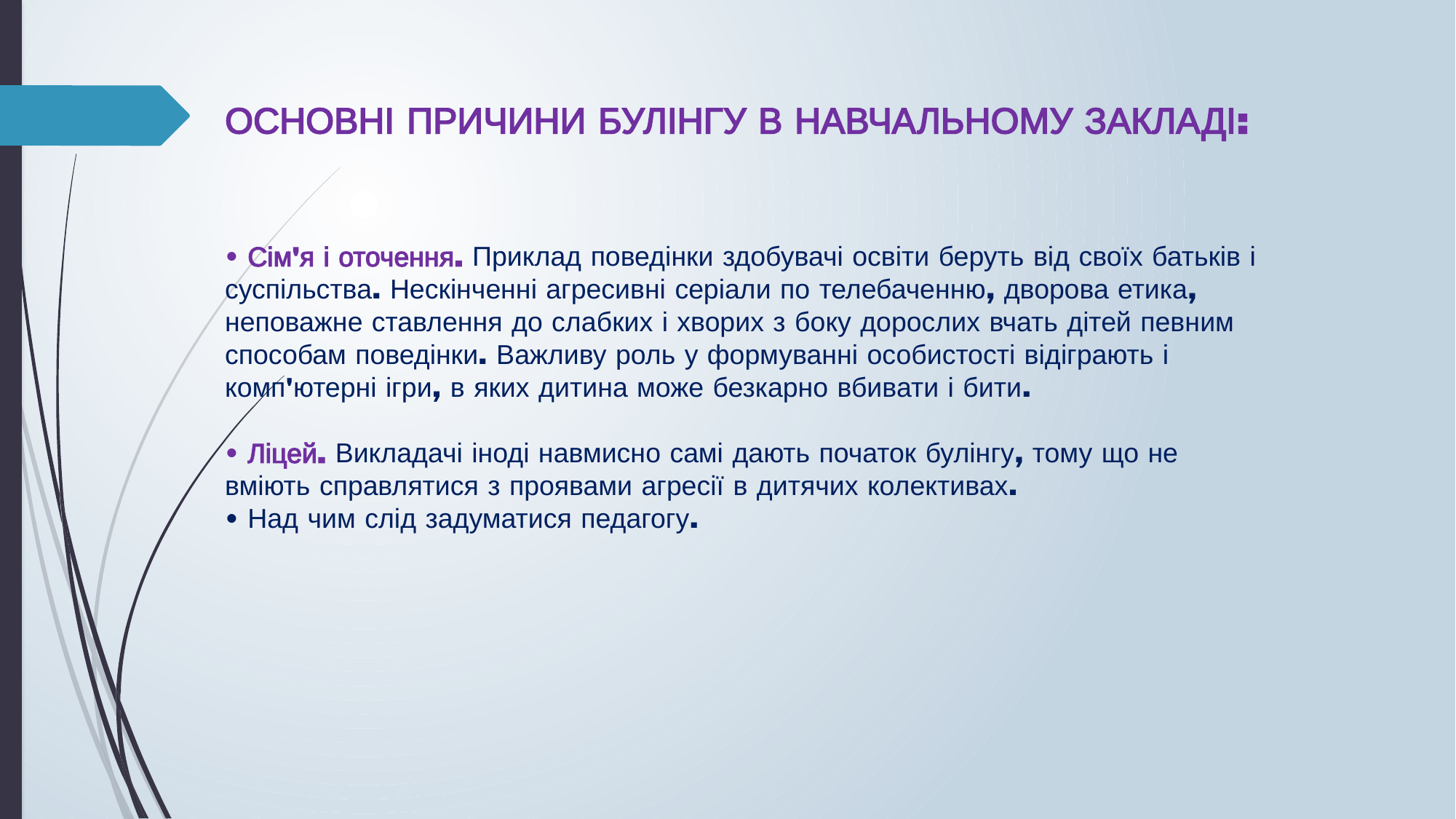

ОСНОВНІ ПРИЧИНИ БУЛІНГУ В НАВЧАЛЬНОМУ ЗАКЛАДІ:

• Сім'я і оточення. Приклад поведінки здобувачі освіти беруть від своїх батьків і суспільства. Нескінченні агресивні серіали по телебаченню, дворова етика, неповажне ставлення до слабких і хворих з боку дорослих вчать дітей певним способам поведінки. Важливу роль у формуванні особистості відіграють і комп'ютерні ігри, в яких дитина може безкарно вбивати і бити.

• Ліцей. Викладачі іноді навмисно самі дають початок булінгу, тому що не вміють справлятися з проявами агресії в дитячих колективах.
• Над чим слід задуматися педагогу.